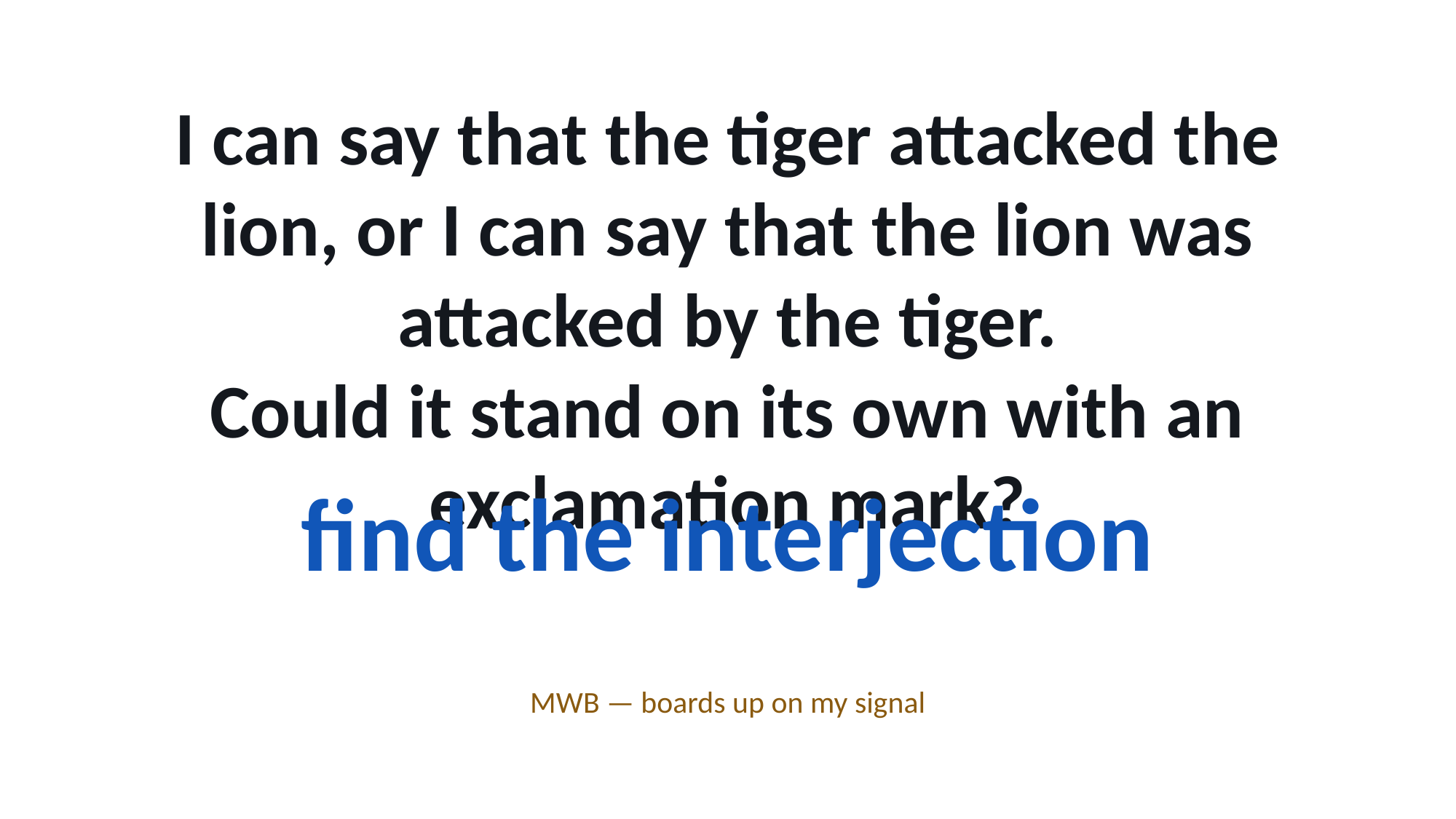

I can say that the tiger attacked the lion, or I can say that the lion was attacked by the tiger.
Could it stand on its own with an exclamation mark?
find the interjection
MWB — boards up on my signal